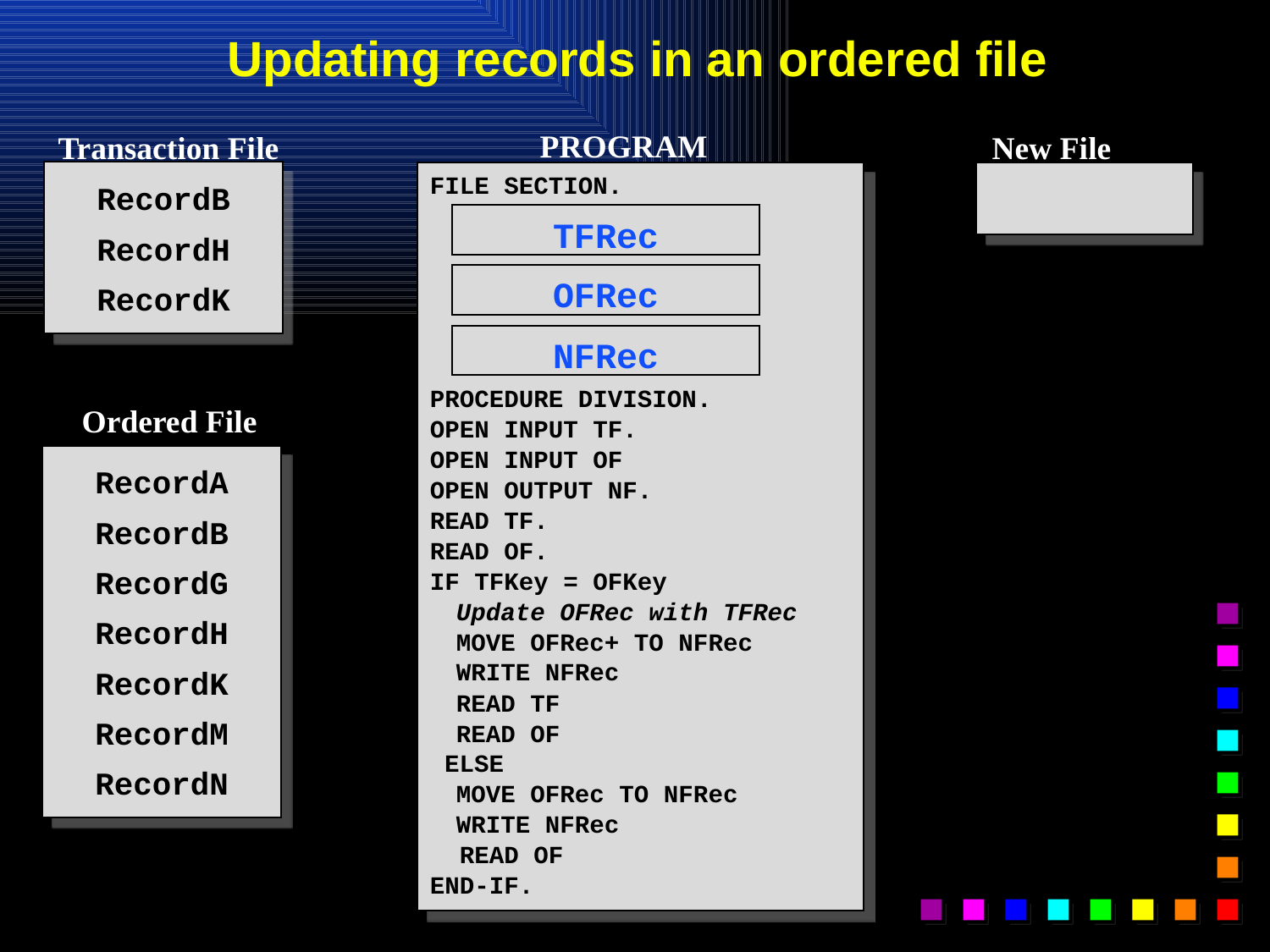

# Updating records in an ordered file
PROGRAM
Transaction File
New File
RecordB
RecordH
RecordK
FILE SECTION.

PROCEDURE DIVISION.
OPEN INPUT TF.
OPEN INPUT OF
OPEN OUTPUT NF.
READ TF.
READ OF.
IF TFKey = OFKey
	Update OFRec with TFRec
	MOVE OFRec+ TO NFRec
	WRITE NFRec
	READ TF
READ OF
 ELSE
	MOVE OFRec TO NFRec
	WRITE NFRec
  READ OF
END-IF.

TFRec
OFRec
NFRec
Ordered File
RecordA
RecordB
RecordG
RecordH
RecordK
RecordM
RecordN